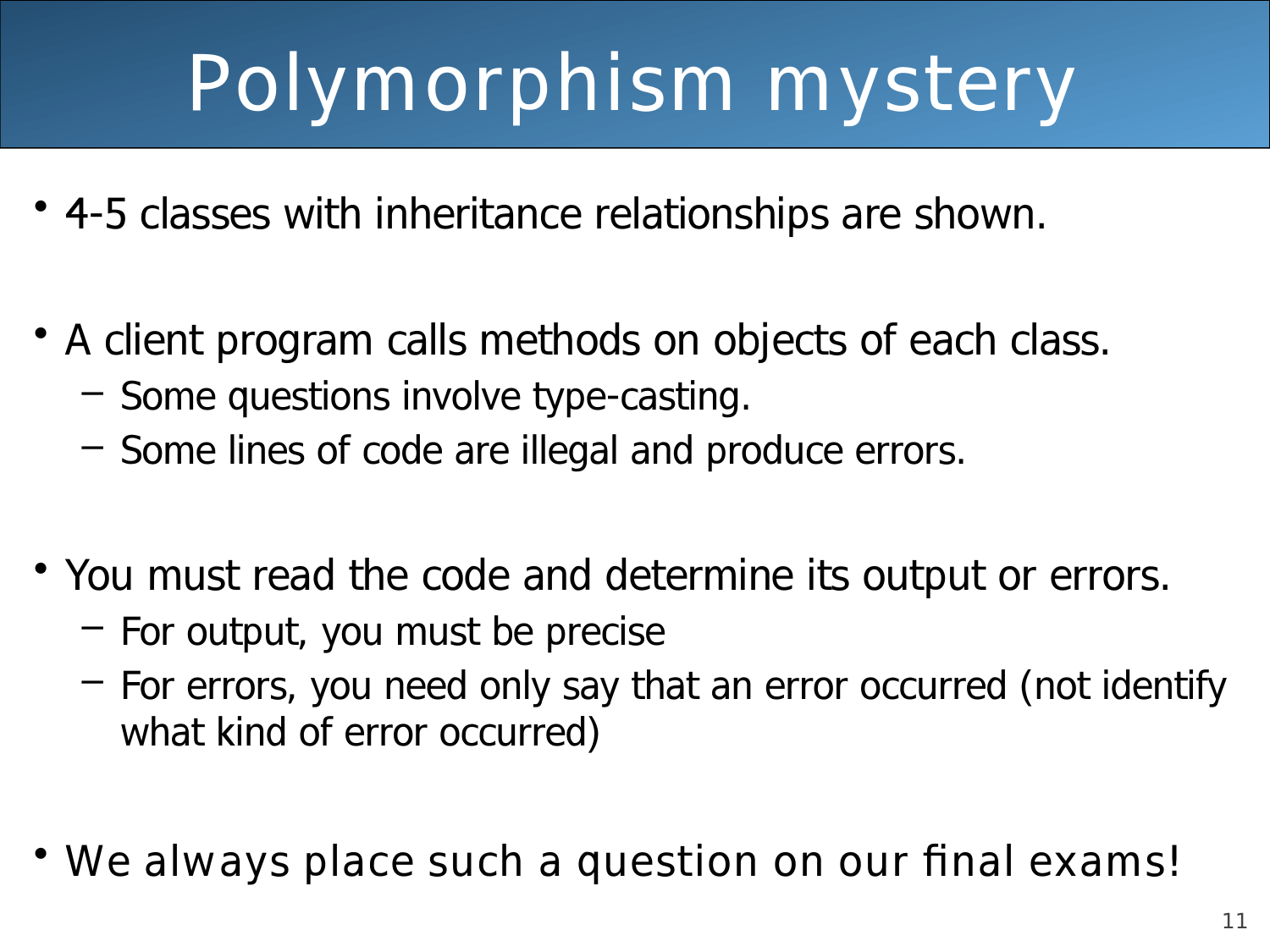

# Polymorphism mystery
4-5 classes with inheritance relationships are shown.

A client program calls methods on objects of each class.
Some questions involve type-casting.
Some lines of code are illegal and produce errors.

You must read the code and determine its output or errors.
For output, you must be precise
For errors, you need only say that an error occurred (not identify what kind of error occurred)

We always place such a question on our final exams!